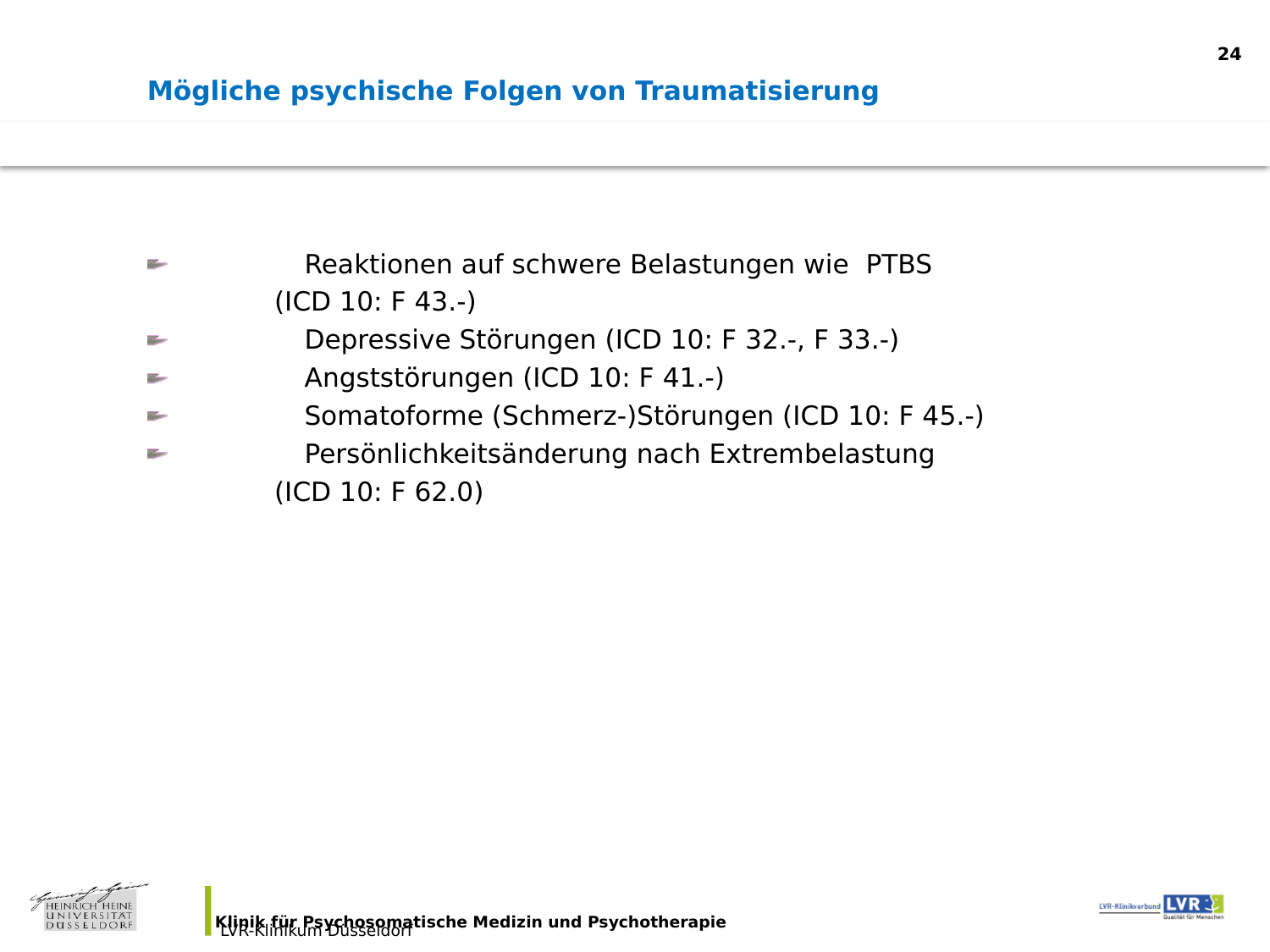

24
Mögliche psychische Folgen von Traumatisierung
  	Reaktionen auf schwere Belastungen wie  PTBS
	(ICD 10: F 43.-)
 	Depressive Störungen (ICD 10: F 32.-, F 33.-)
 	Angststörungen (ICD 10: F 41.-)
 	Somatoforme (Schmerz-)Störungen (ICD 10: F 45.-)
 	Persönlichkeitsänderung nach Extrembelastung
	(ICD 10: F 62.0)